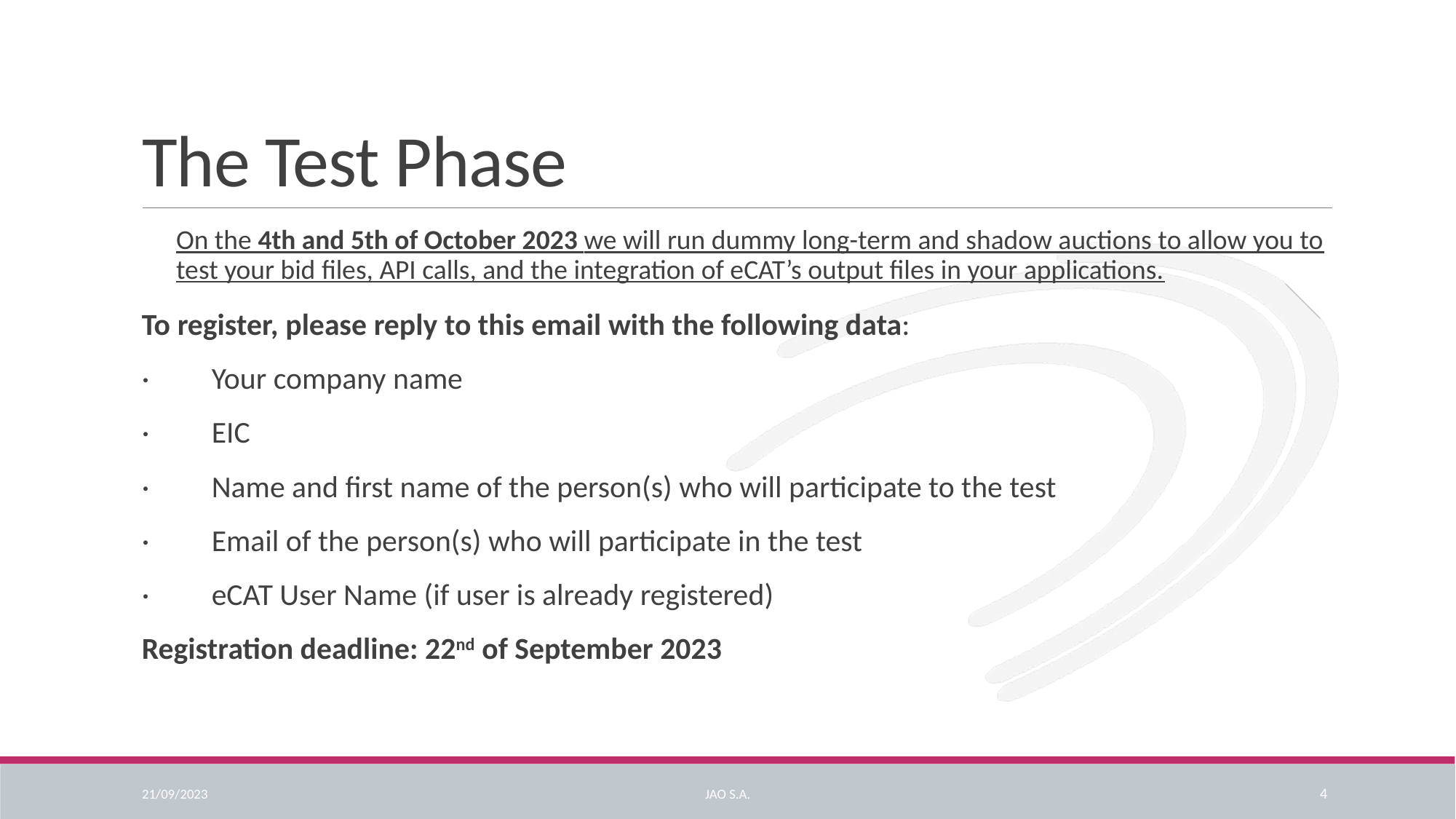

# The Test Phase
On the 4th and 5th of October 2023 we will run dummy long-term and shadow auctions to allow you to test your bid files, API calls, and the integration of eCAT’s output files in your applications.
To register, please reply to this email with the following data:
·         Your company name
·         EIC
·         Name and first name of the person(s) who will participate to the test
·         Email of the person(s) who will participate in the test
·         eCAT User Name (if user is already registered)
Registration deadline: 22nd of September 2023

21/09/2023
JAO S.A.
4